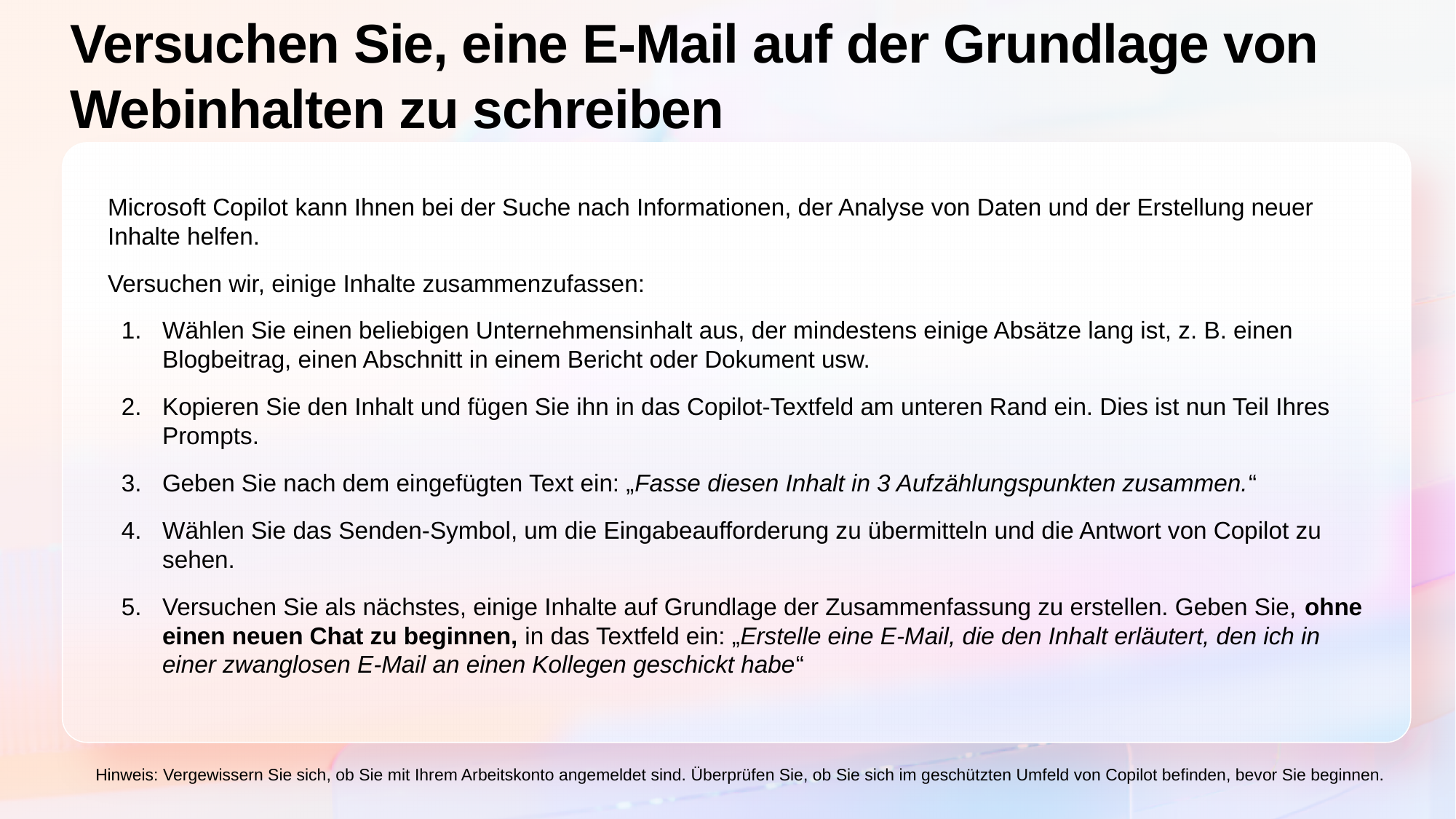

Versuchen Sie, eine E-Mail auf der Grundlage von Webinhalten zu schreiben

Microsoft Copilot kann Ihnen bei der Suche nach Informationen, der Analyse von Daten und der Erstellung neuer Inhalte helfen.
Versuchen wir, einige Inhalte zusammenzufassen:
Wählen Sie einen beliebigen Unternehmensinhalt aus, der mindestens einige Absätze lang ist, z. B. einen Blogbeitrag, einen Abschnitt in einem Bericht oder Dokument usw.
Kopieren Sie den Inhalt und fügen Sie ihn in das Copilot-Textfeld am unteren Rand ein. Dies ist nun Teil Ihres Prompts.
Geben Sie nach dem eingefügten Text ein: „Fasse diesen Inhalt in 3 Aufzählungspunkten zusammen.“
Wählen Sie das Senden-Symbol, um die Eingabeaufforderung zu übermitteln und die Antwort von Copilot zu sehen.
Versuchen Sie als nächstes, einige Inhalte auf Grundlage der Zusammenfassung zu erstellen. Geben Sie, ohne einen neuen Chat zu beginnen, in das Textfeld ein: „Erstelle eine E-Mail, die den Inhalt erläutert, den ich in einer zwanglosen E-Mail an einen Kollegen geschickt habe“
Hinweis: Vergewissern Sie sich, ob Sie mit Ihrem Arbeitskonto angemeldet sind. Überprüfen Sie, ob Sie sich im geschützten Umfeld von Copilot befinden, bevor Sie beginnen.